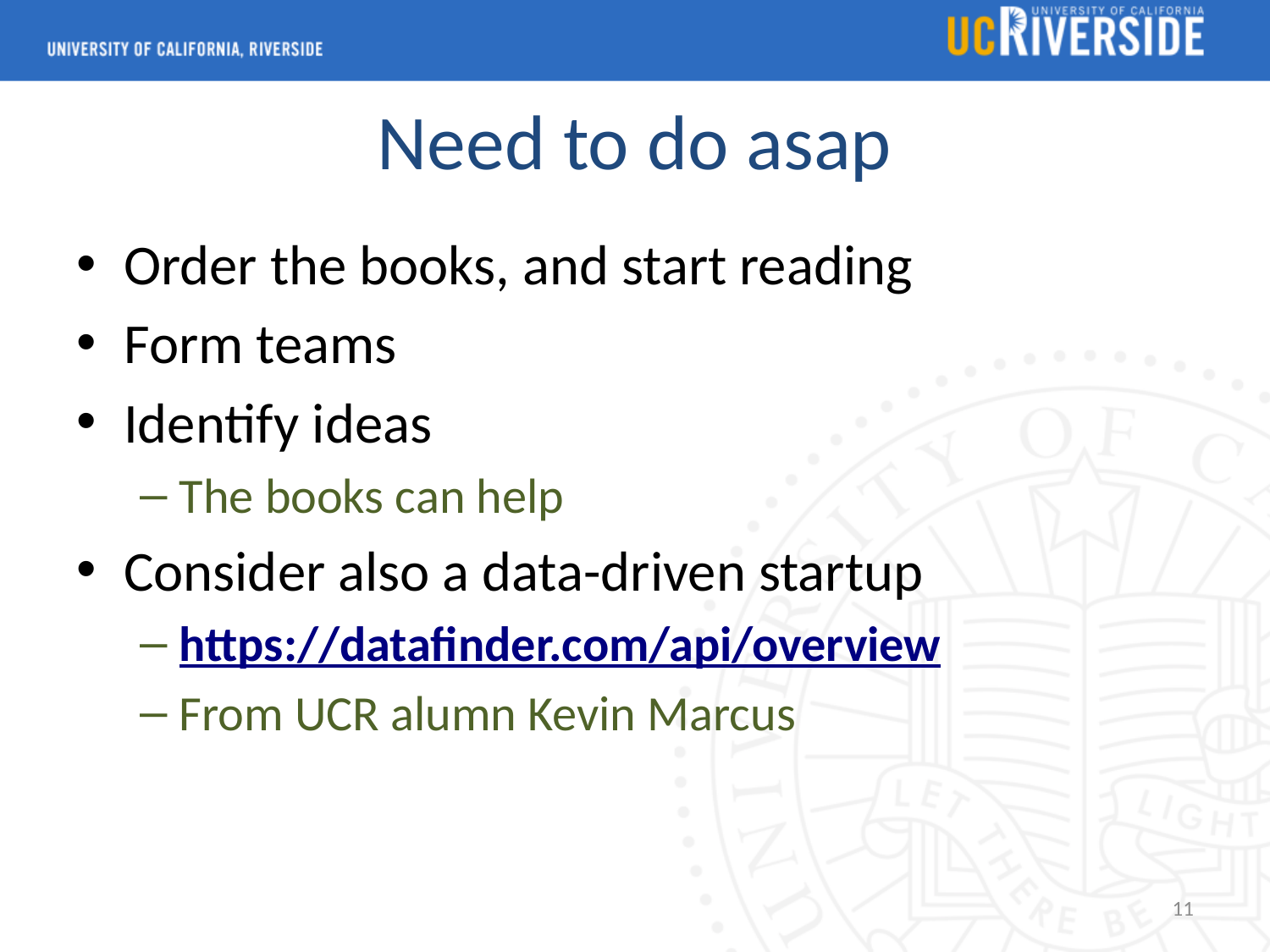

# Need to do asap
Order the books, and start reading
Form teams
Identify ideas
The books can help
Consider also a data-driven startup
https://datafinder.com/api/overview
From UCR alumn Kevin Marcus
11